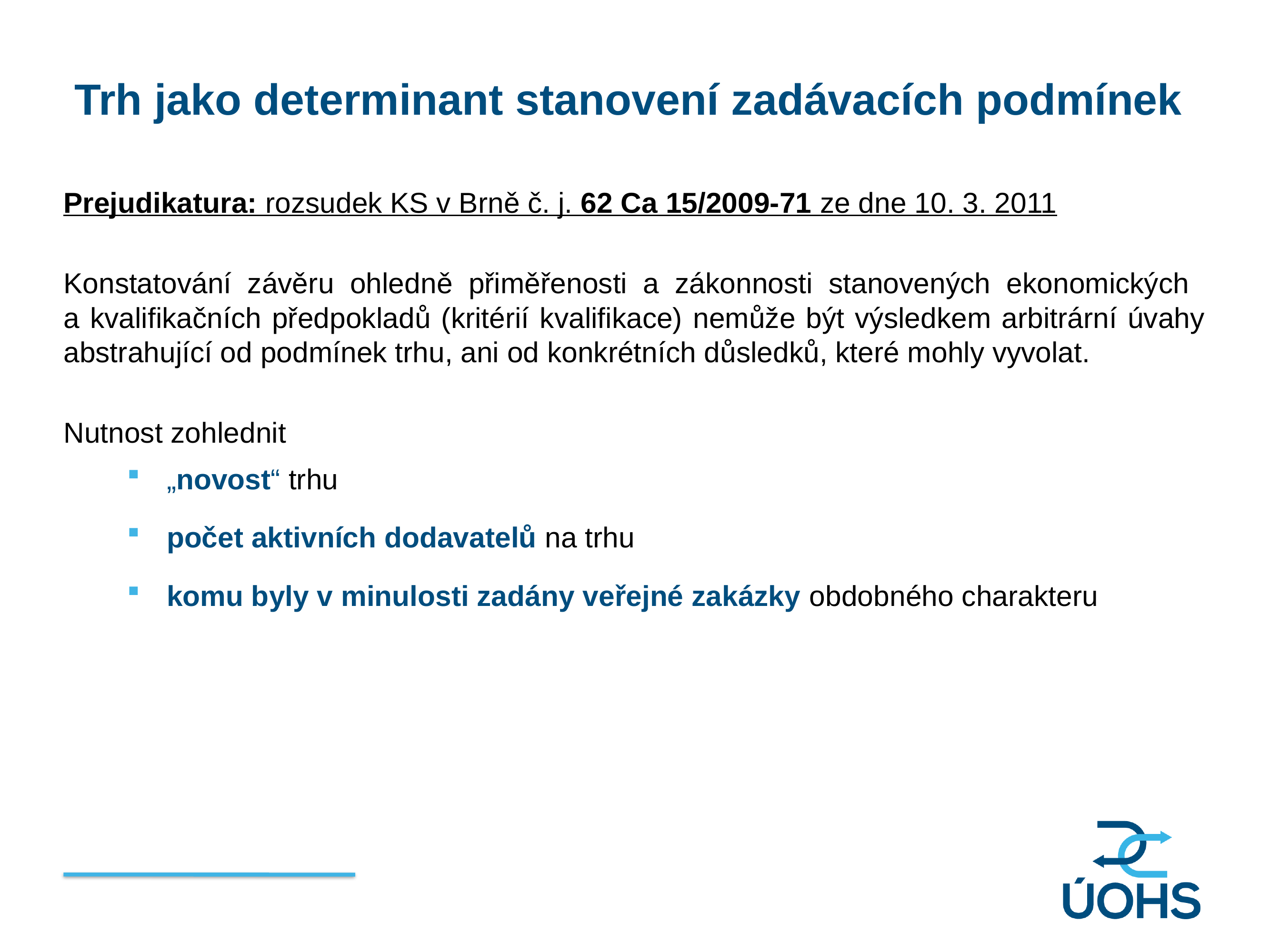

Trh jako determinant stanovení zadávacích podmínek

Prejudikatura: rozsudek KS v Brně č. j. 62 Ca 15/2009-71 ze dne 10. 3. 2011

Konstatování závěru ohledně přiměřenosti a zákonnosti stanovených ekonomických
a kvalifikačních předpokladů (kritérií kvalifikace) nemůže být výsledkem arbitrární úvahy abstrahující od podmínek trhu, ani od konkrétních důsledků, které mohly vyvolat.

Nutnost zohlednit
„novost“ trhu
počet aktivních dodavatelů na trhu
komu byly v minulosti zadány veřejné zakázky obdobného charakteru